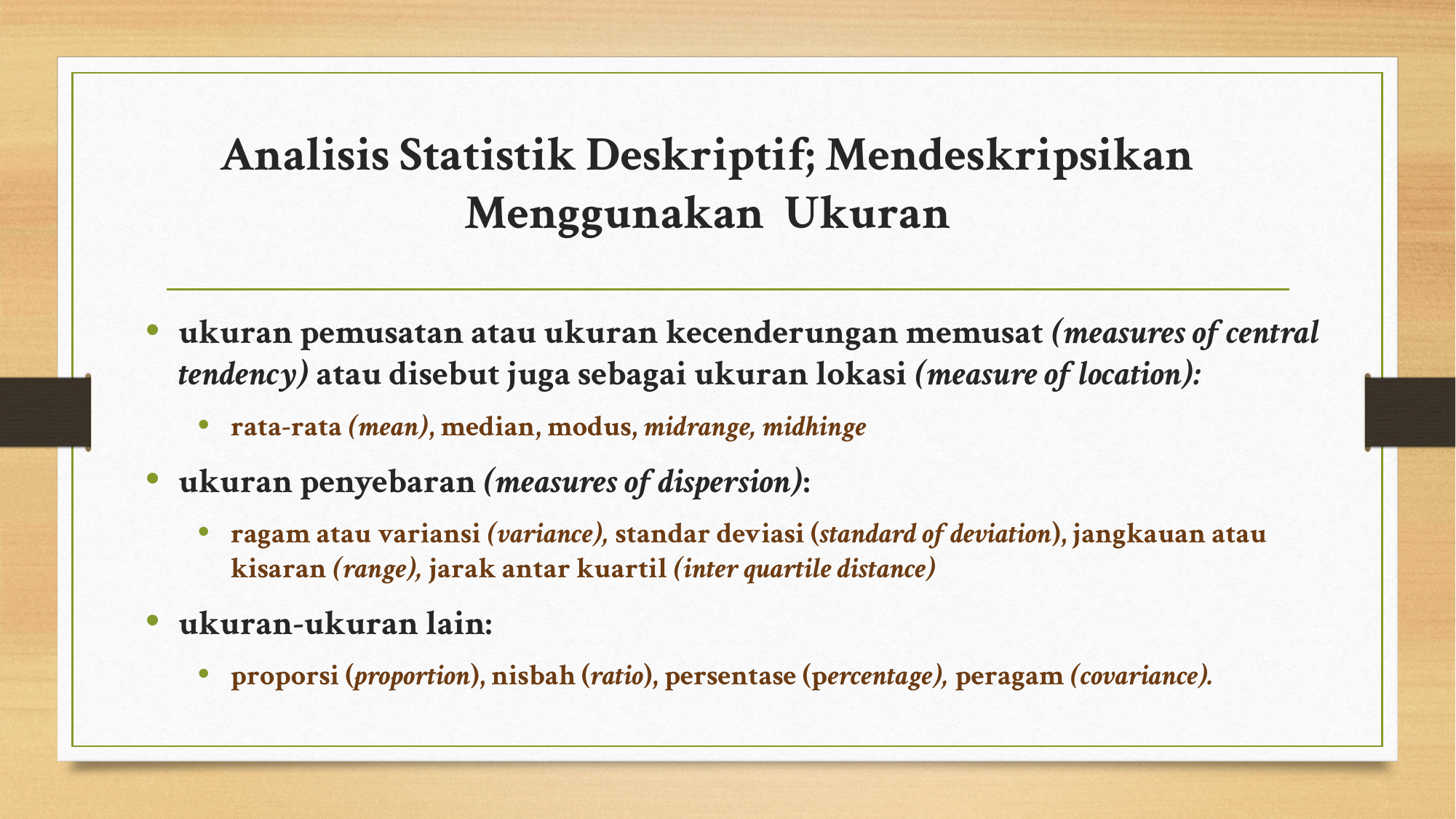

# Analisis Statistik Deskriptif; Mendeskripsikan Menggunakan  Ukuran
ukuran pemusatan atau ukuran kecenderungan memusat (measures of central tendency) atau disebut juga sebagai ukuran lokasi (measure of location):
rata-rata (mean), median, modus, midrange, midhinge
ukuran penyebaran (measures of dispersion):
ragam atau variansi (variance), standar deviasi (standard of deviation), jangkauan atau kisaran (range), jarak antar kuartil (inter quartile distance)
ukuran-ukuran lain:
proporsi (proportion), nisbah (ratio), persentase (percentage), peragam (covariance).